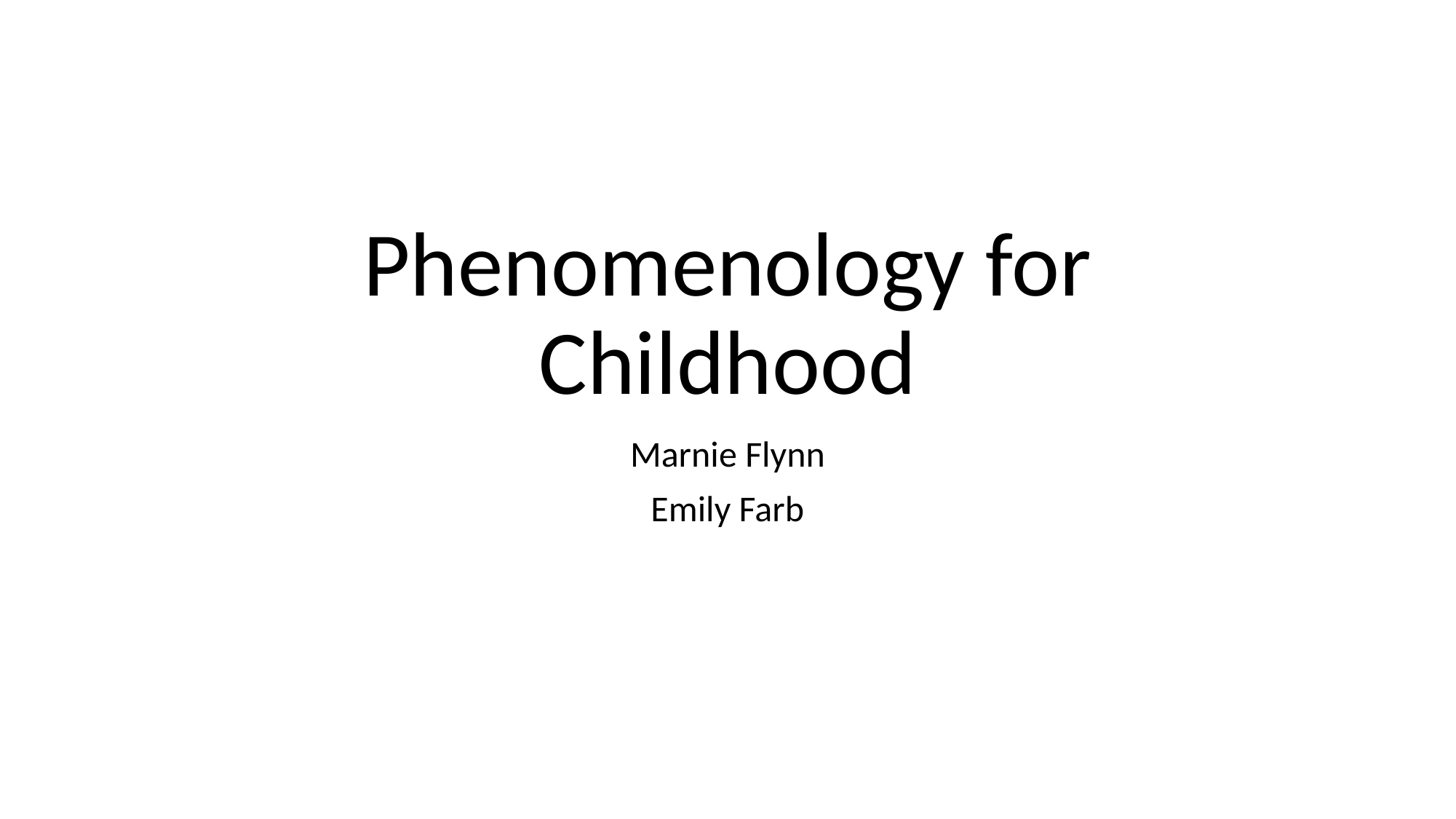

# Phenomenology for Childhood
Marnie Flynn
Emily Farb